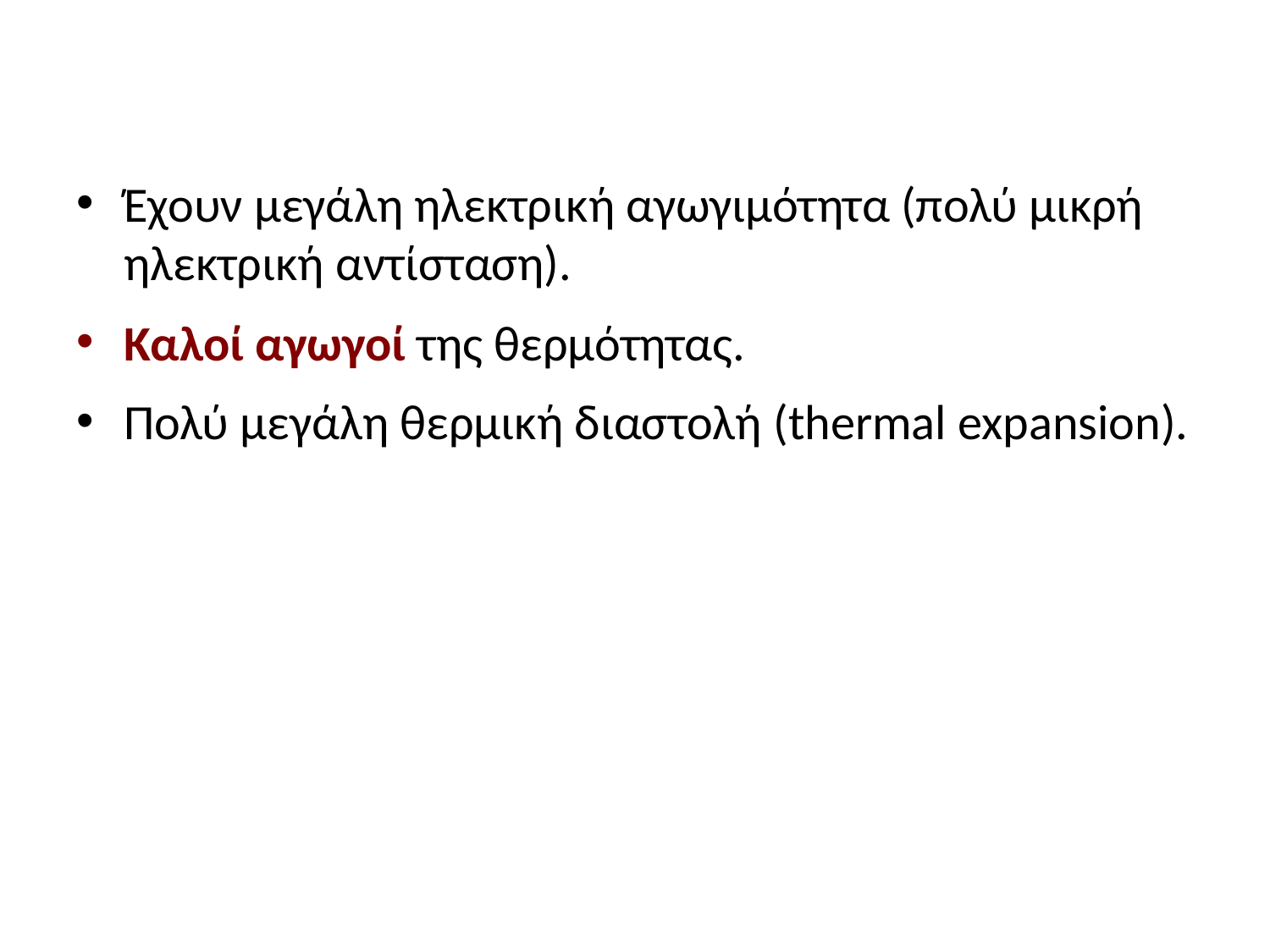

#
Έχουν μεγάλη ηλεκτρική αγωγιμότητα (πολύ μικρή ηλεκτρική αντίσταση).
Καλοί αγωγοί της θερμότητας.
Πολύ μεγάλη θερμική διαστολή (thermal expansion).